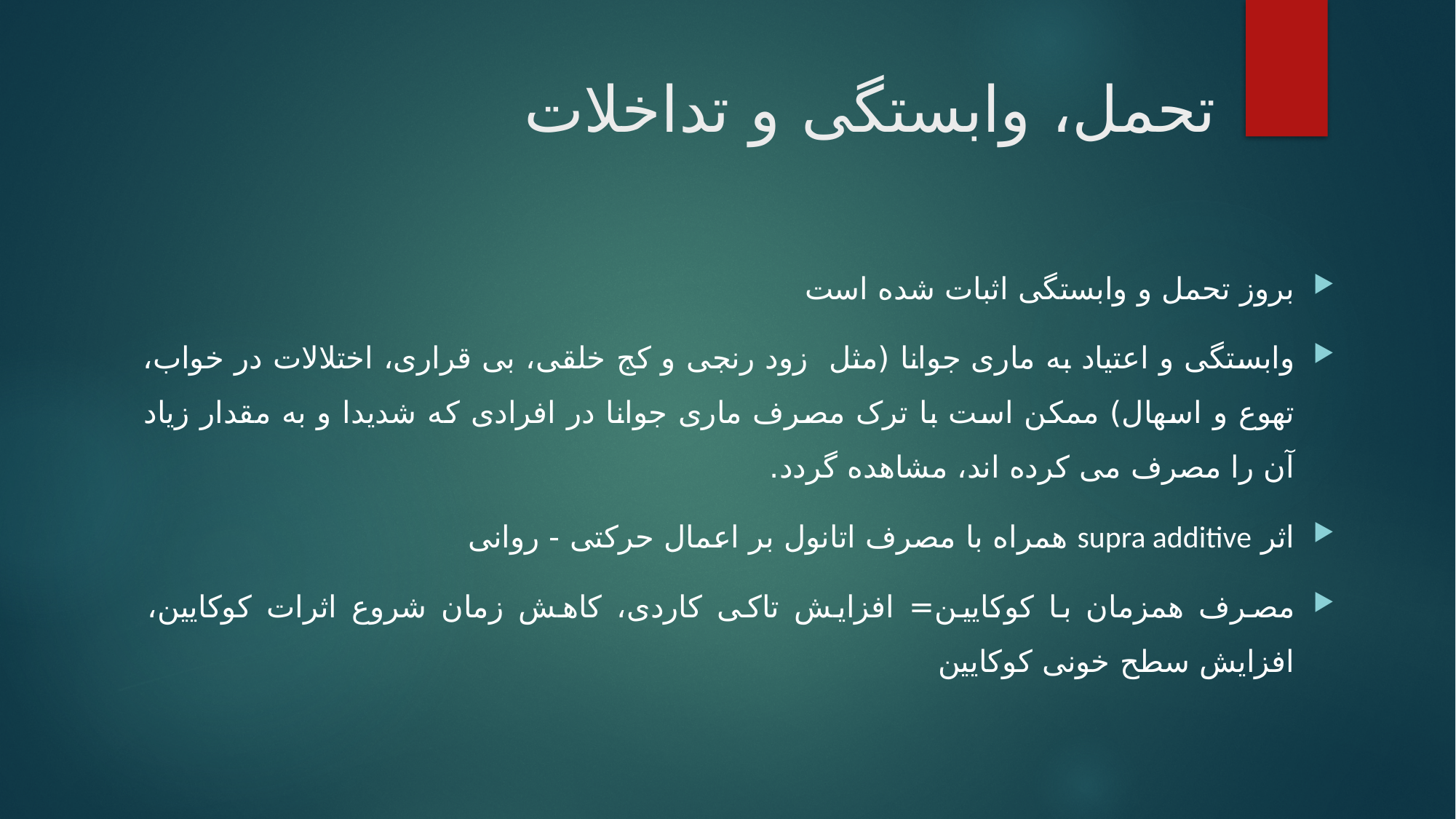

# تحمل، وابستگی و تداخلات
بروز تحمل و وابستگی اثبات شده است
وابستگی و اعتیاد به ماری جوانا (مثل  زود رنجی و کج خلقی، بی قراری، اختلالات در خواب، تهوع و اسهال) ممکن است با ترک مصرف ماری جوانا در افرادی که شدیدا و به مقدار زیاد آن را مصرف می کرده اند، مشاهده گردد.
اثر supra additive همراه با مصرف اتانول بر اعمال حرکتی - روانی
مصرف همزمان با کوکایین= افزایش تاکی کاردی، کاهش زمان شروع اثرات کوکایین، افزایش سطح خونی کوکایین